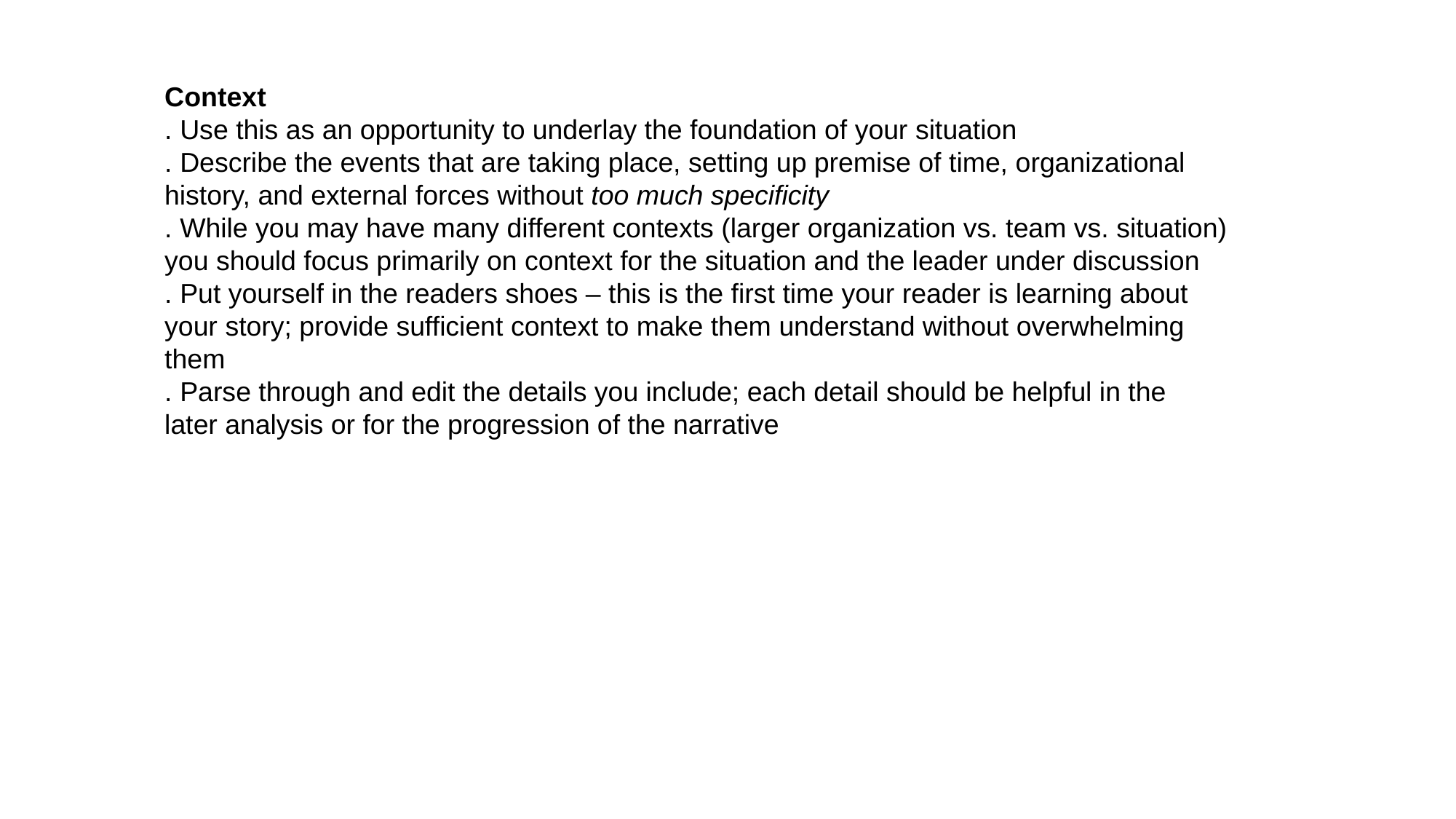

Context
. Use this as an opportunity to underlay the foundation of your situation
. Describe the events that are taking place, setting up premise of time, organizational
history, and external forces without too much specificity
. While you may have many different contexts (larger organization vs. team vs. situation)
you should focus primarily on context for the situation and the leader under discussion
. Put yourself in the readers shoes – this is the first time your reader is learning about
your story; provide sufficient context to make them understand without overwhelming
them
. Parse through and edit the details you include; each detail should be helpful in the
later analysis or for the progression of the narrative